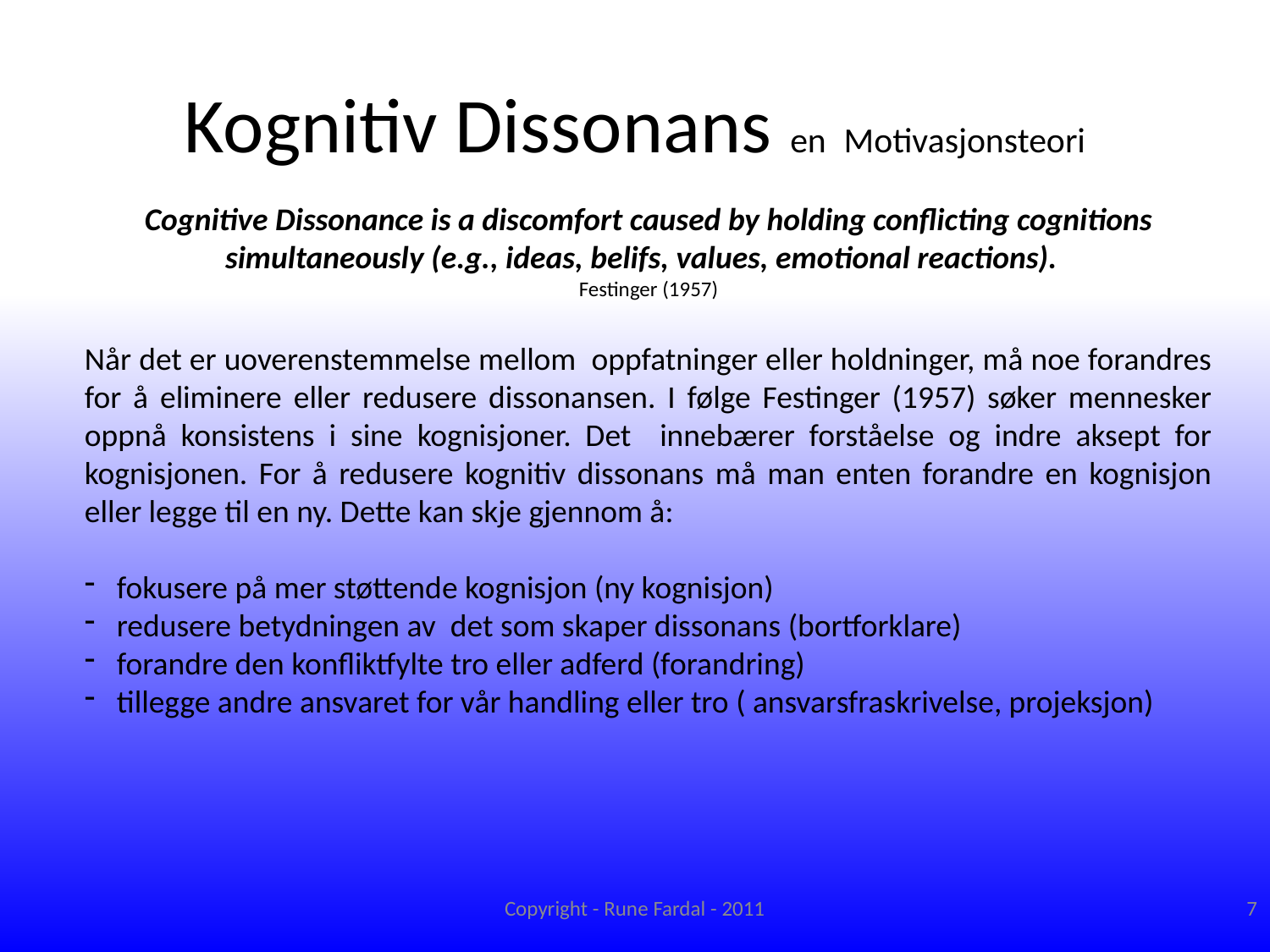

# Kognitiv Dissonans en Motivasjonsteori
Cognitive Dissonance is a discomfort caused by holding conflicting cognitions simultaneously (e.g., ideas, belifs, values, emotional reactions).
Festinger (1957)

Når det er uoverenstemmelse mellom  oppfatninger eller holdninger, må noe forandres for å eliminere eller redusere dissonansen. I følge Festinger (1957) søker mennesker oppnå konsistens i sine kognisjoner. Det  innebærer forståelse og indre aksept for kognisjonen. For å redusere kognitiv dissonans må man enten forandre en kognisjon eller legge til en ny. Dette kan skje gjennom å:

   fokusere på mer støttende kognisjon (ny kognisjon)
   redusere betydningen av  det som skaper dissonans (bortforklare)
   forandre den konfliktfylte tro eller adferd (forandring)
   tillegge andre ansvaret for vår handling eller tro ( ansvarsfraskrivelse, projeksjon)

Copyright - Rune Fardal - 2011
7